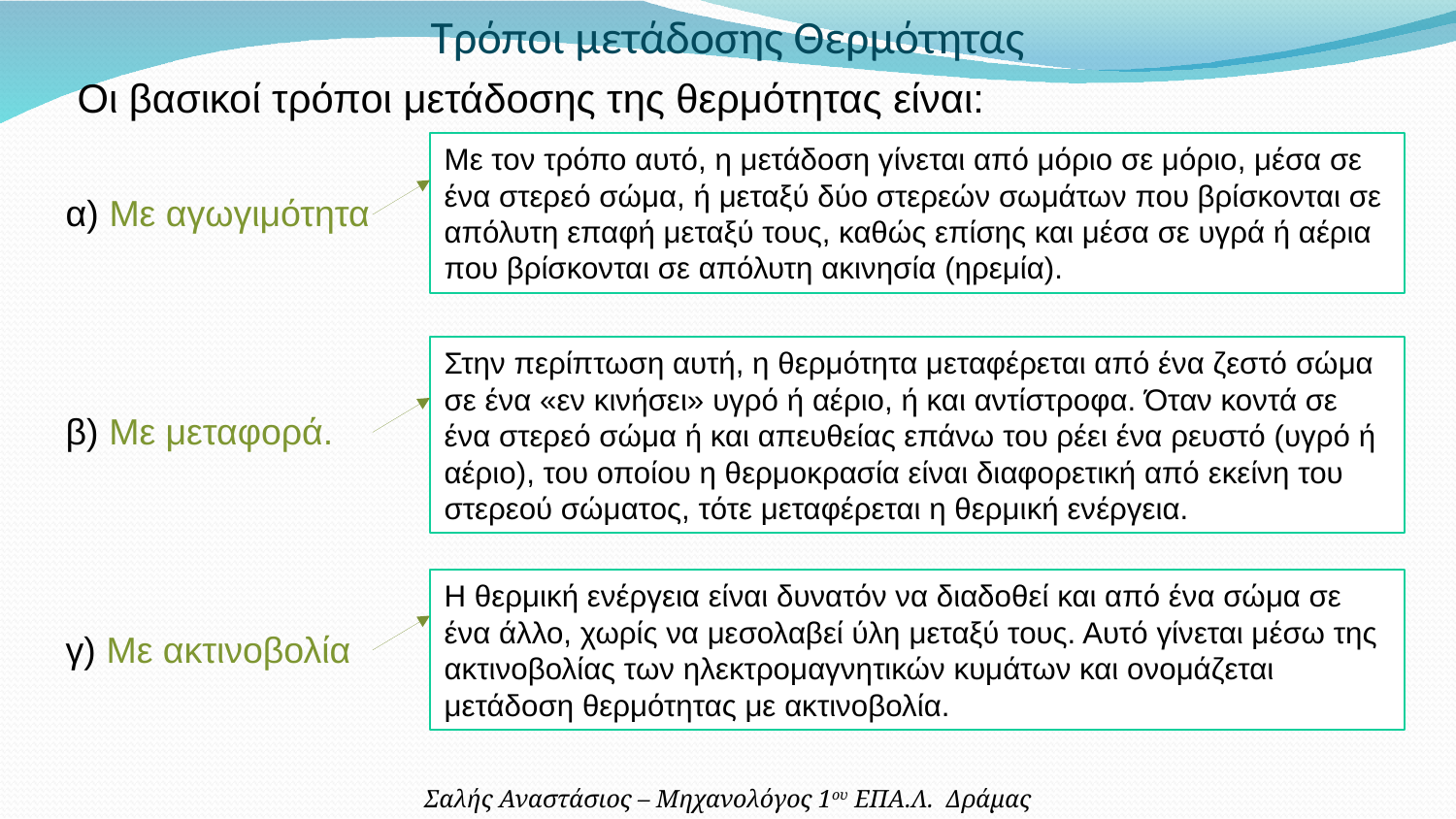

Τρόποι μετάδοσης Θερμότητας
Οι βασικοί τρόποι μετάδοσης της θερμότητας είναι:
Με τον τρόπο αυτό, η μετάδοση γίνεται από μόριο σε μόριο, μέσα σε ένα στερεό σώμα, ή μεταξύ δύο στερεών σωμάτων που βρίσκονται σε απόλυτη επαφή μεταξύ τους, καθώς επίσης και μέσα σε υγρά ή αέρια που βρίσκονται σε απόλυτη ακινησία (ηρεμία).
α) Με αγωγιμότητα

β) Με μεταφορά.

γ) Με ακτινοβολία

Στην περίπτωση αυτή, η θερμότητα μεταφέρεται από ένα ζεστό σώμα σε ένα «εν κινήσει» υγρό ή αέριο, ή και αντίστροφα. Όταν κοντά σε ένα στερεό σώμα ή και απευθείας επάνω του ρέει ένα ρευστό (υγρό ή αέριο), του οποίου η θερμοκρασία είναι διαφορετική από εκείνη του στερεού σώματος, τότε μεταφέρεται η θερμική ενέργεια.
Η θερμική ενέργεια είναι δυνατόν να διαδοθεί και από ένα σώμα σε ένα άλλο, χωρίς να μεσολαβεί ύλη μεταξύ τους. Αυτό γίνεται μέσω της ακτινοβολίας των ηλεκτρομαγνητικών κυμάτων και ονομάζεται μετάδοση θερμότητας με ακτινοβολία.